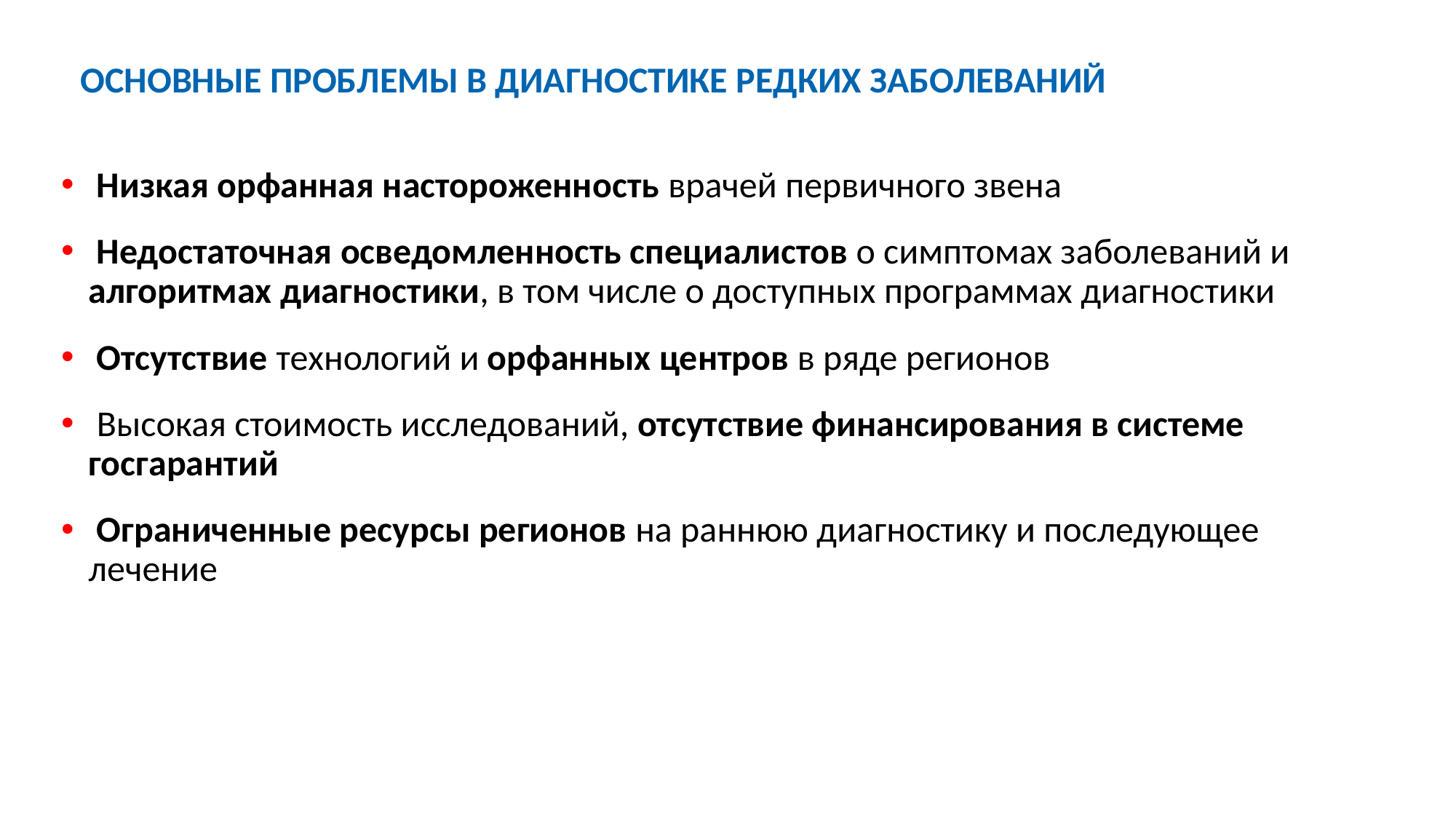

# Основные проблемы в диагностике редких заболеваний
 Низкая орфанная настороженность врачей первичного звена
 Недостаточная осведомленность специалистов о симптомах заболеваний и алгоритмах диагностики, в том числе о доступных программах диагностики
 Отсутствие технологий и орфанных центров в ряде регионов
 Высокая стоимость исследований, отсутствие финансирования в системе госгарантий
 Ограниченные ресурсы регионов на раннюю диагностику и последующее лечение